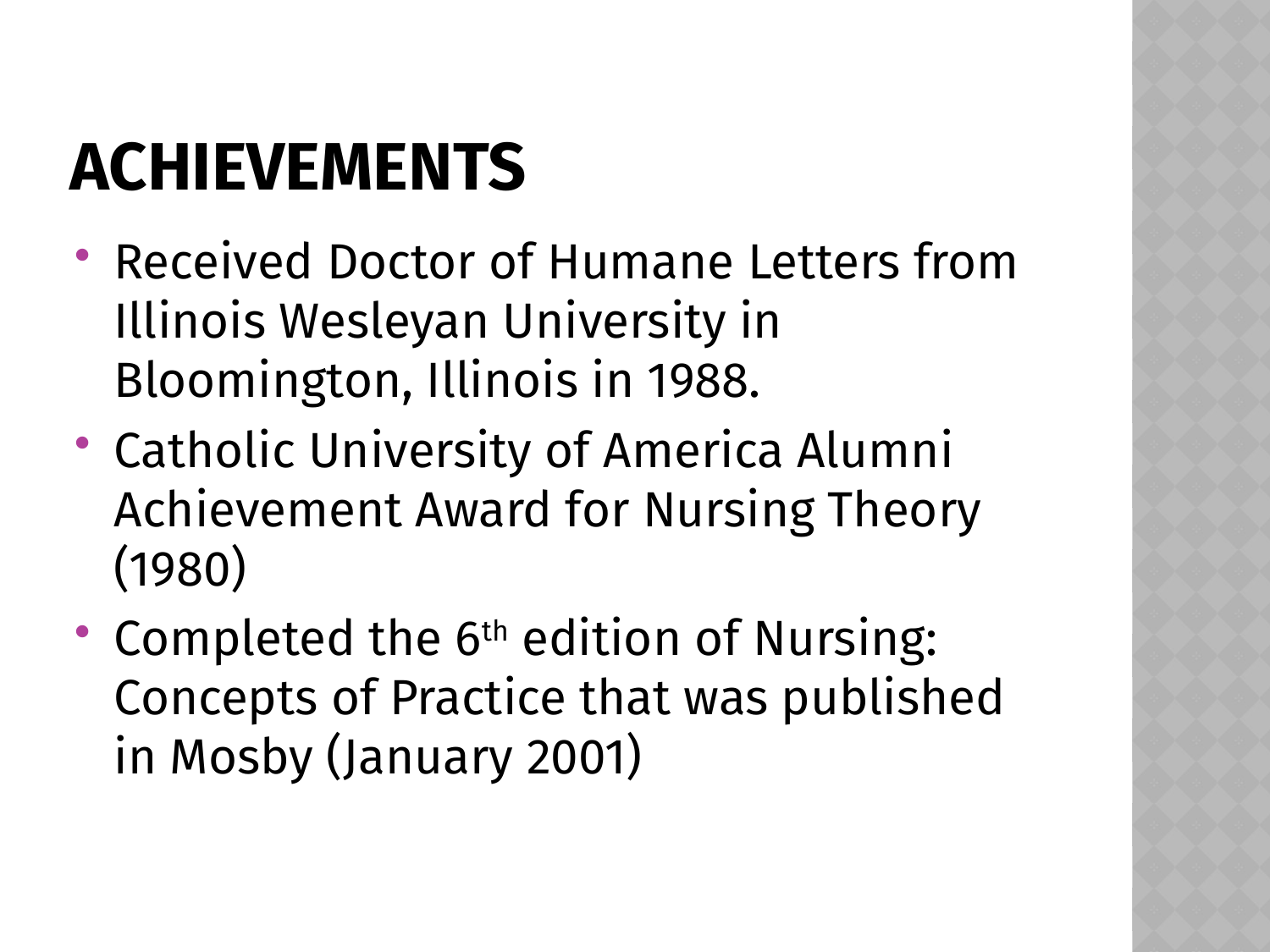

# Achievements
Received Doctor of Humane Letters from Illinois Wesleyan University in Bloomington, Illinois in 1988.
Catholic University of America Alumni Achievement Award for Nursing Theory (1980)
Completed the 6th edition of Nursing: Concepts of Practice that was published in Mosby (January 2001)